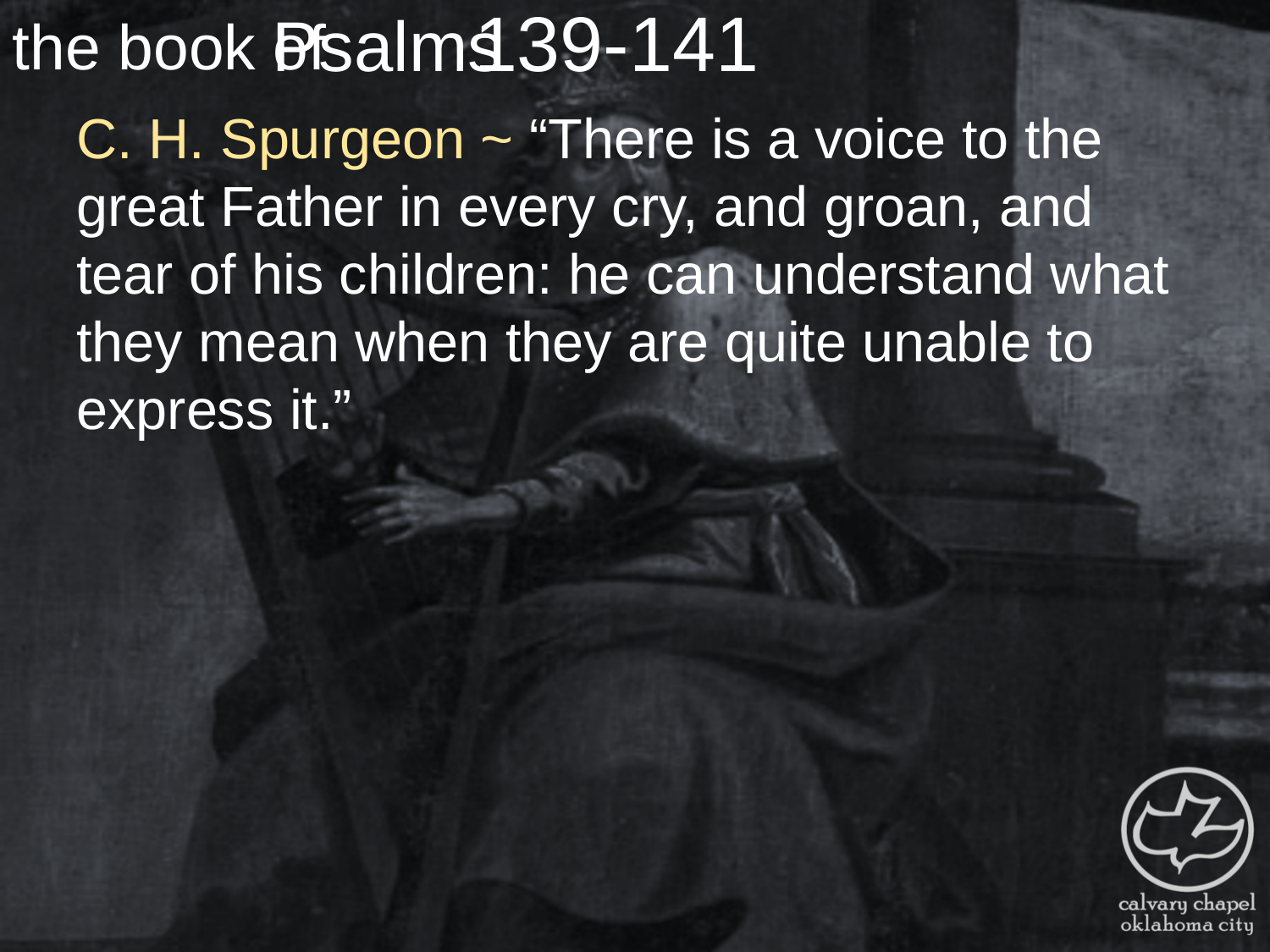

the book of
139-141
Psalms
C. H. Spurgeon ~ “There is a voice to the great Father in every cry, and groan, and tear of his children: he can understand what they mean when they are quite unable to express it.”